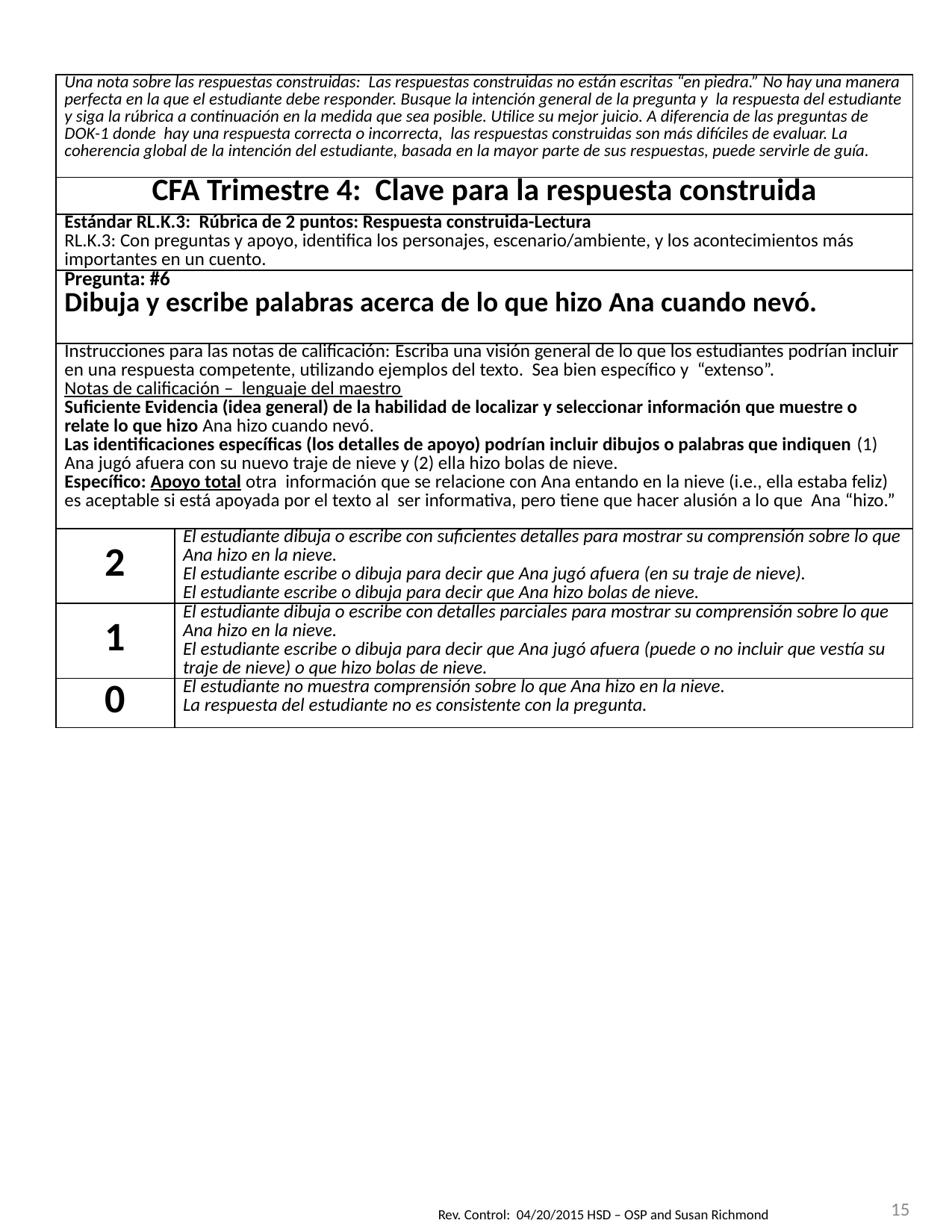

| Una nota sobre las respuestas construidas: Las respuestas construidas no están escritas “en piedra.” No hay una manera perfecta en la que el estudiante debe responder. Busque la intención general de la pregunta y la respuesta del estudiante y siga la rúbrica a continuación en la medida que sea posible. Utilice su mejor juicio. A diferencia de las preguntas de DOK-1 donde hay una respuesta correcta o incorrecta, las respuestas construidas son más difíciles de evaluar. La coherencia global de la intención del estudiante, basada en la mayor parte de sus respuestas, puede servirle de guía. |  |
| --- | --- |
| CFA Trimestre 4: Clave para la respuesta construida |  |
| Estándar RL.K.3: Rúbrica de 2 puntos: Respuesta construida-Lectura RL.K.3: Con preguntas y apoyo, identifica los personajes, escenario/ambiente, y los acontecimientos más importantes en un cuento. |  |
| Pregunta: #6 Dibuja y escribe palabras acerca de lo que hizo Ana cuando nevó. |  |
| Instrucciones para las notas de calificación: Escriba una visión general de lo que los estudiantes podrían incluir en una respuesta competente, utilizando ejemplos del texto. Sea bien específico y “extenso”. Notas de calificación – lenguaje del maestro Suficiente Evidencia (idea general) de la habilidad de localizar y seleccionar información que muestre o relate lo que hizo Ana hizo cuando nevó. Las identificaciones específicas (los detalles de apoyo) podrían incluir dibujos o palabras que indiquen (1) Ana jugó afuera con su nuevo traje de nieve y (2) ella hizo bolas de nieve. Específico: Apoyo total otra información que se relacione con Ana entando en la nieve (i.e., ella estaba feliz) es aceptable si está apoyada por el texto al ser informativa, pero tiene que hacer alusión a lo que Ana “hizo.” |  |
| 2 | El estudiante dibuja o escribe con suficientes detalles para mostrar su comprensión sobre lo que Ana hizo en la nieve. El estudiante escribe o dibuja para decir que Ana jugó afuera (en su traje de nieve). El estudiante escribe o dibuja para decir que Ana hizo bolas de nieve. |
| 1 | El estudiante dibuja o escribe con detalles parciales para mostrar su comprensión sobre lo que Ana hizo en la nieve. El estudiante escribe o dibuja para decir que Ana jugó afuera (puede o no incluir que vestía su traje de nieve) o que hizo bolas de nieve. |
| 0 | El estudiante no muestra comprensión sobre lo que Ana hizo en la nieve. La respuesta del estudiante no es consistente con la pregunta. |
15